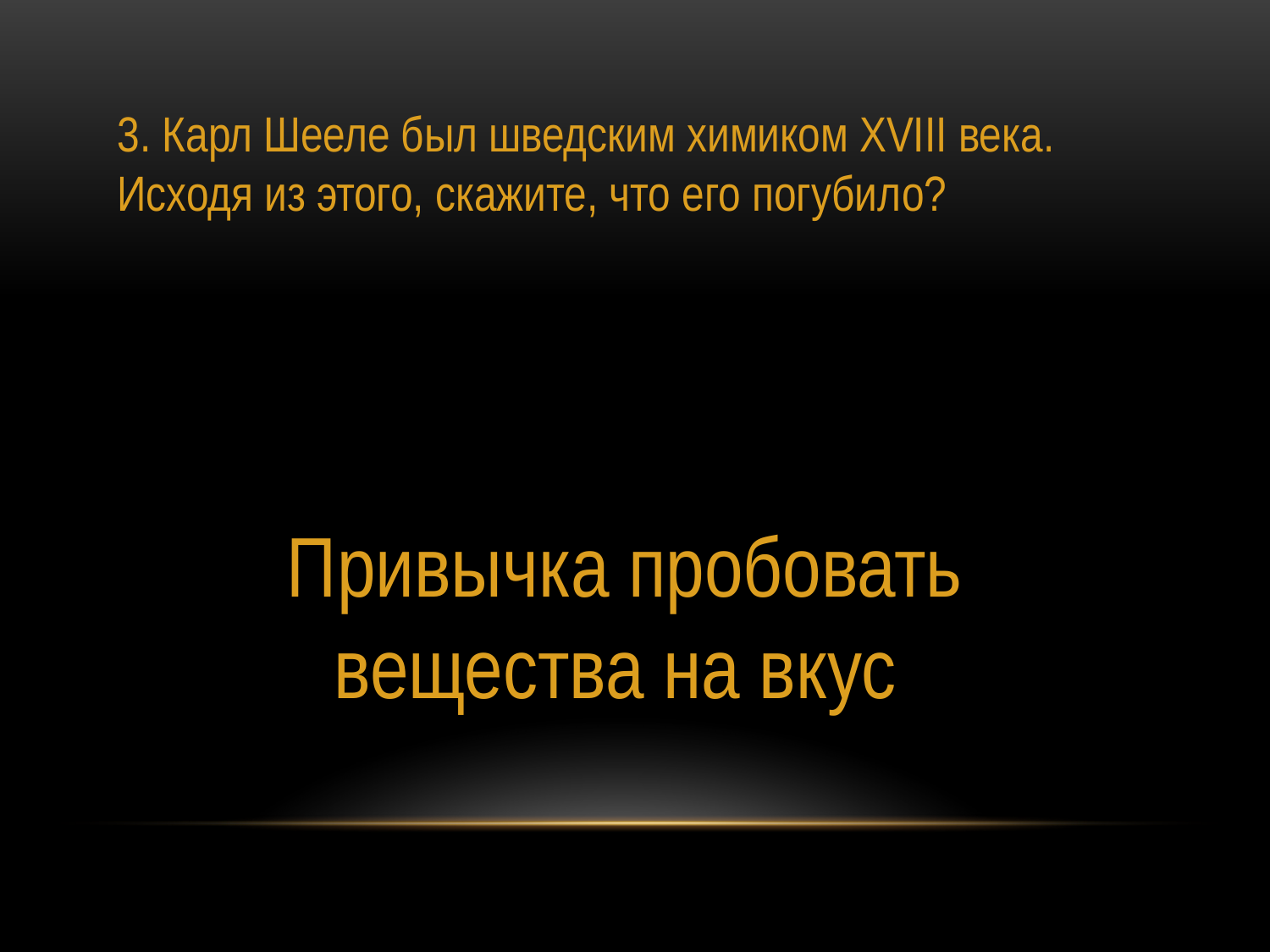

3. Карл Шееле был шведским химиком XVIII века. Исходя из этого, скажите, что его погубило?
Привычка пробовать вещества на вкус